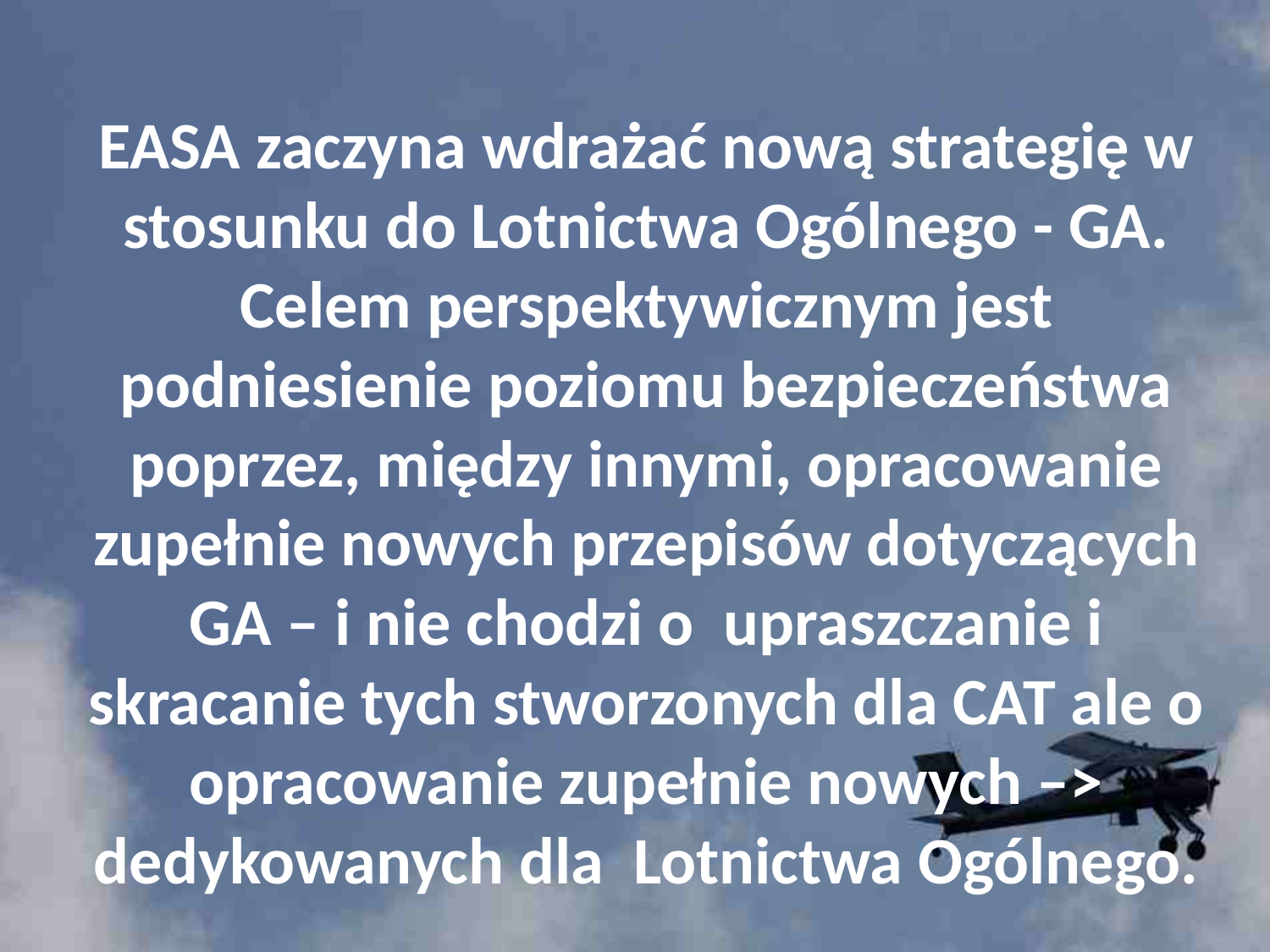

EASA zaczyna wdrażać nową strategię w stosunku do Lotnictwa Ogólnego - GA. Celem perspektywicznym jest podniesienie poziomu bezpieczeństwa poprzez, między innymi, opracowanie zupełnie nowych przepisów dotyczących GA – i nie chodzi o  upraszczanie i skracanie tych stworzonych dla CAT ale o opracowanie zupełnie nowych –> dedykowanych dla  Lotnictwa Ogólnego.